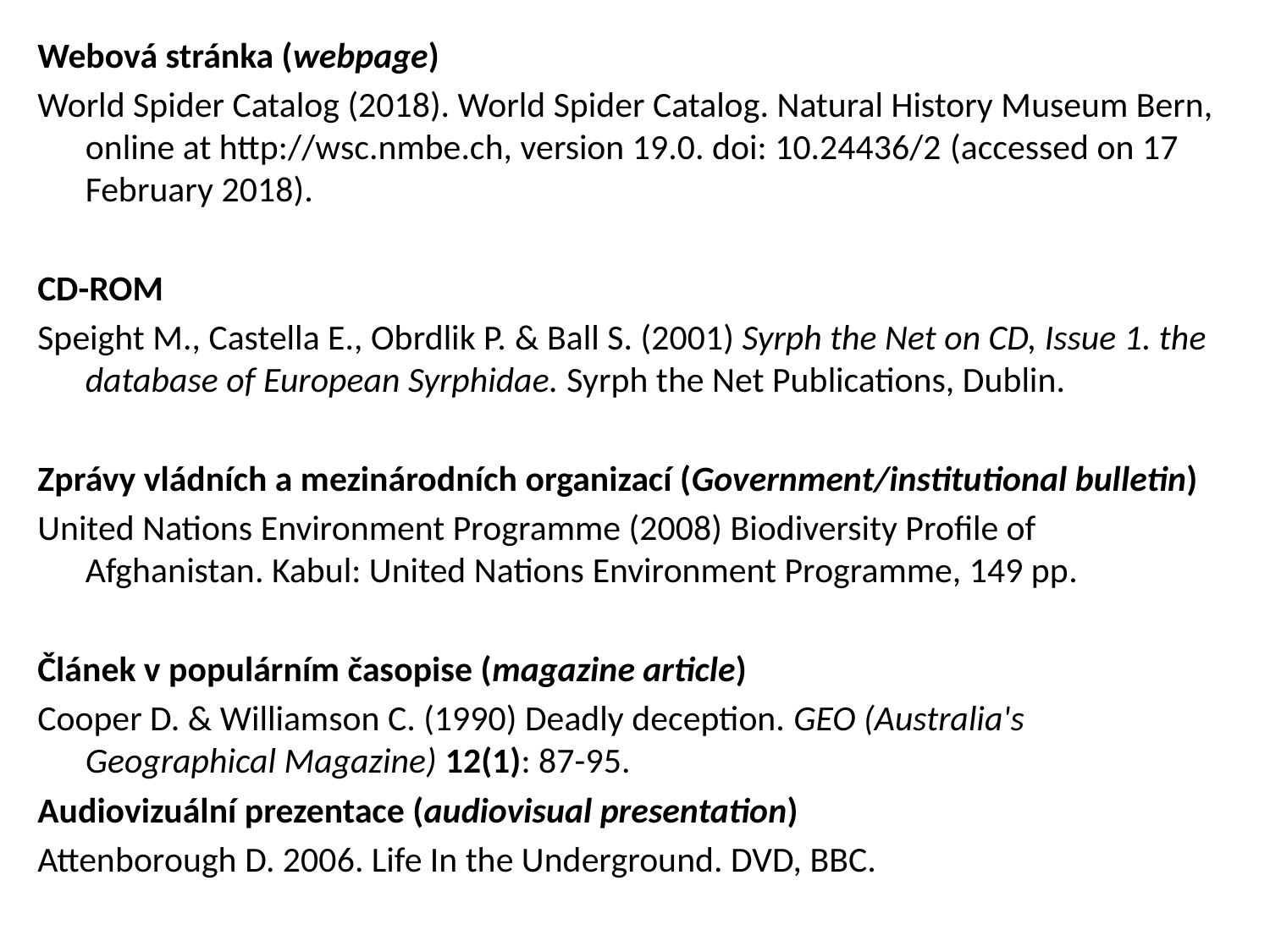

Webová stránka (webpage)
World Spider Catalog (2018). World Spider Catalog. Natural History Museum Bern, online at http://wsc.nmbe.ch, version 19.0. doi: 10.24436/2 (accessed on 17 February 2018).

CD-ROM
Speight M., Castella E., Obrdlik P. & Ball S. (2001) Syrph the Net on CD, Issue 1. the database of European Syrphidae. Syrph the Net Publications, Dublin.

Zprávy vládních a mezinárodních organizací (Government/institutional bulletin)
United Nations Environment Programme (2008) Biodiversity Profile of Afghanistan. Kabul: United Nations Environment Programme, 149 pp.

Článek v populárním časopise (magazine article)
Cooper D. & Williamson C. (1990) Deadly deception. GEO (Australia's Geographical Magazine) 12(1): 87-95.
Audiovizuální prezentace (audiovisual presentation)
Attenborough D. 2006. Life In the Underground. DVD, BBC.